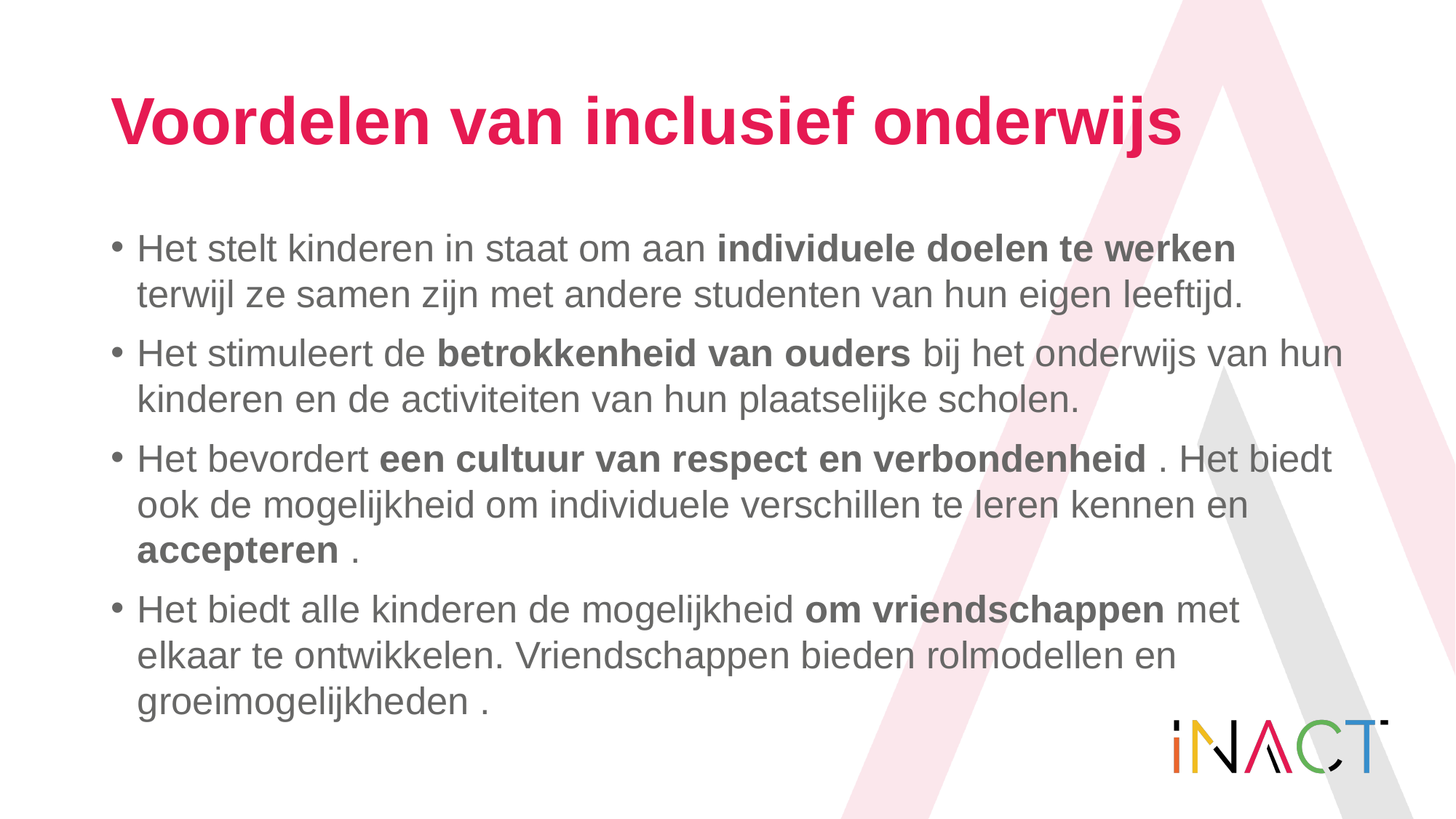

# Voordelen van inclusief onderwijs
Het stelt kinderen in staat om aan individuele doelen te werken terwijl ze samen zijn met andere studenten van hun eigen leeftijd.
Het stimuleert de betrokkenheid van ouders bij het onderwijs van hun kinderen en de activiteiten van hun plaatselijke scholen.
Het bevordert een cultuur van respect en verbondenheid . Het biedt ook de mogelijkheid om individuele verschillen te leren kennen en accepteren .
Het biedt alle kinderen de mogelijkheid om vriendschappen met elkaar te ontwikkelen. Vriendschappen bieden rolmodellen en groeimogelijkheden .